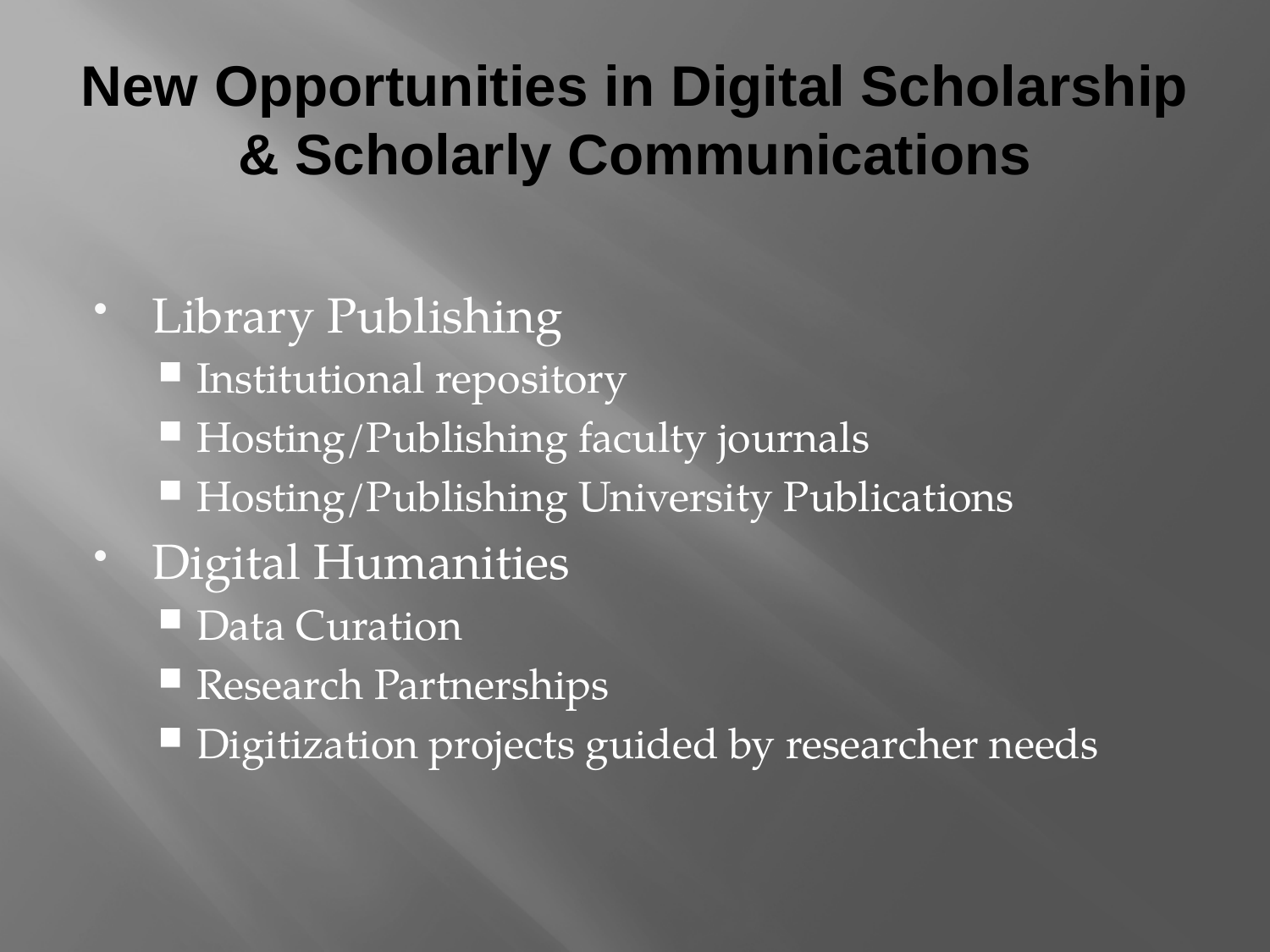

# New Opportunities in Digital Scholarship & Scholarly Communications
Library Publishing
Institutional repository
Hosting/Publishing faculty journals
Hosting/Publishing University Publications
Digital Humanities
Data Curation
Research Partnerships
Digitization projects guided by researcher needs